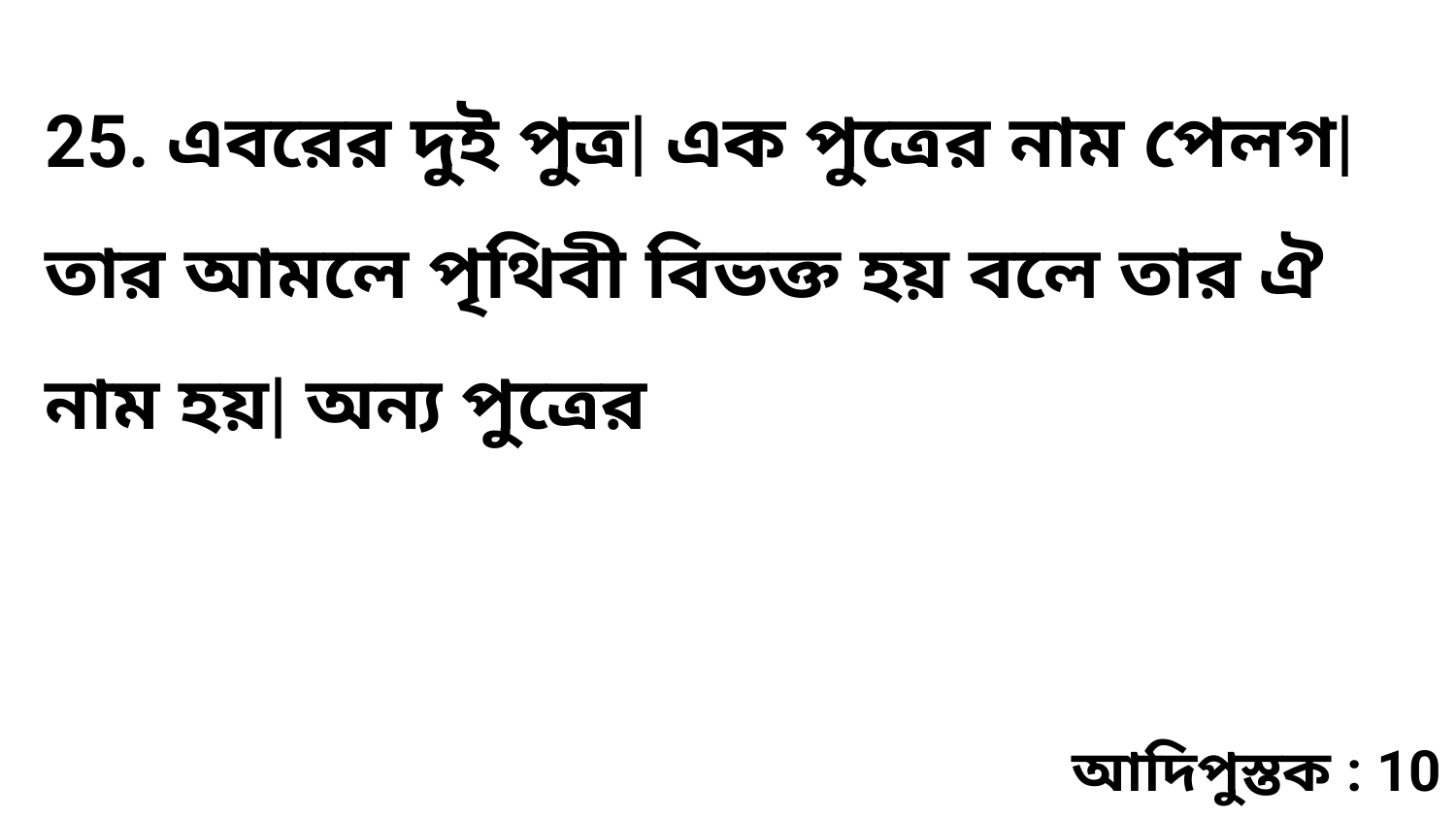

25. এবরের দুই পুত্র| এক পুত্রের নাম পেলগ| তার আমলে পৃথিবী বিভক্ত হয় বলে তার ঐ নাম হয়| অন্য পুত্রের
আদিপুস্তক : 10